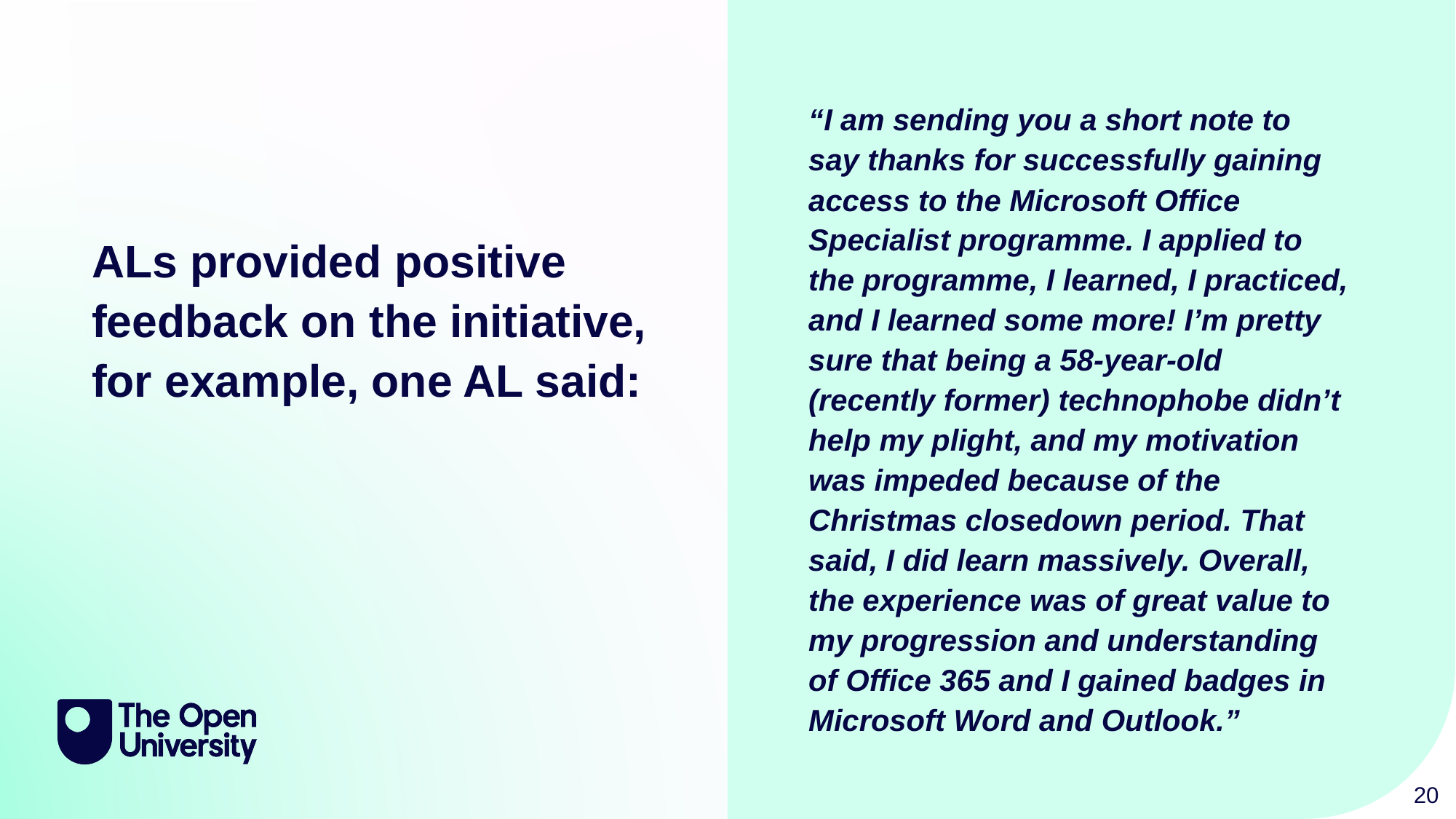

“I am sending you a short note to say thanks for successfully gaining access to the Microsoft Office Specialist programme. I applied to the programme, I learned, I practiced, and I learned some more! I’m pretty sure that being a 58-year-old (recently former) technophobe didn’t help my plight, and my motivation was impeded because of the Christmas closedown period. That said, I did learn massively. Overall, the experience was of great value to my progression and understanding of Office 365 and I gained badges in Microsoft Word and Outlook.”

ALs provided positive feedback on the initiative, for example, one AL said: